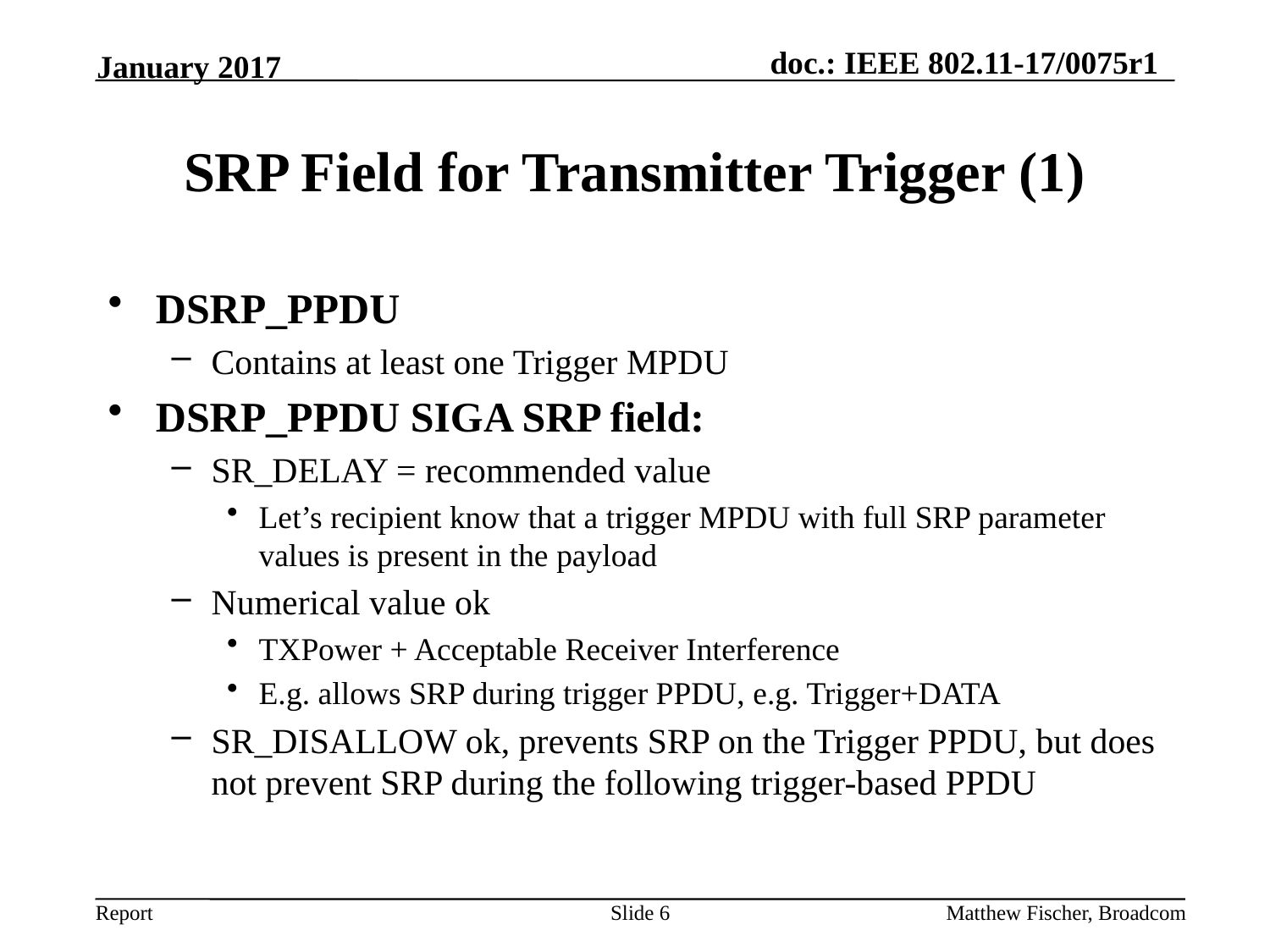

January 2017
# SRP Field for Transmitter Trigger (1)
DSRP_PPDU
Contains at least one Trigger MPDU
DSRP_PPDU SIGA SRP field:
SR_DELAY = recommended value
Let’s recipient know that a trigger MPDU with full SRP parameter values is present in the payload
Numerical value ok
TXPower + Acceptable Receiver Interference
E.g. allows SRP during trigger PPDU, e.g. Trigger+DATA
SR_DISALLOW ok, prevents SRP on the Trigger PPDU, but does not prevent SRP during the following trigger-based PPDU
Slide 6
Matthew Fischer, Broadcom